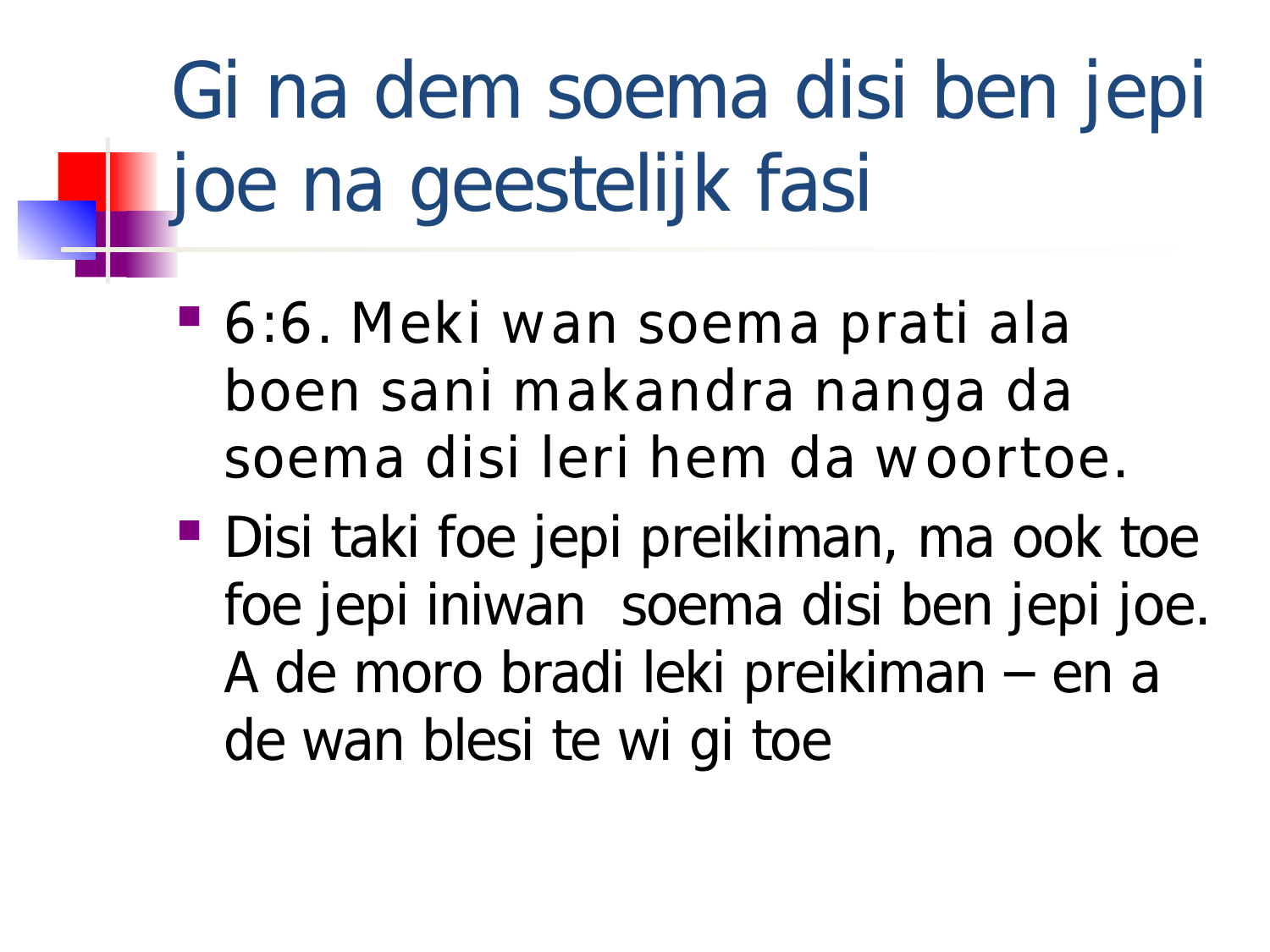

# Gi na dem soema disi ben jepi joe na geestelijk fasi
6:6. Meki wan soema prati ala boen sani makandra nanga da soema disi leri hem da woortoe.
Disi taki foe jepi preikiman, ma ook toe foe jepi iniwan  soema disi ben jepi joe.  A de moro bradi leki preikiman – en a de wan blesi te wi gi toe